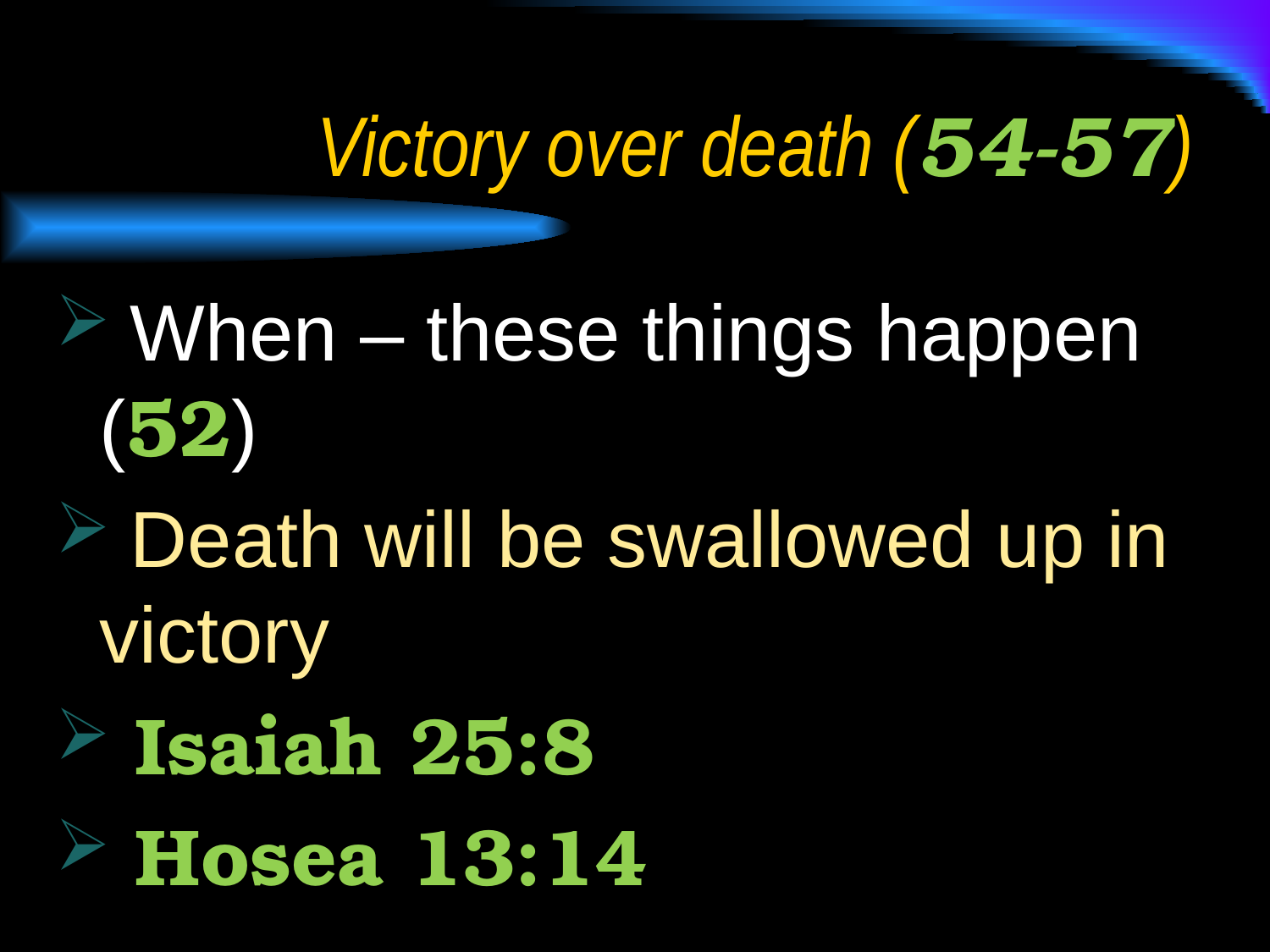

# Victory over death (54-57)
 When – these things happen (52)
 Death will be swallowed up in victory
 Isaiah 25:8
 Hosea 13:14